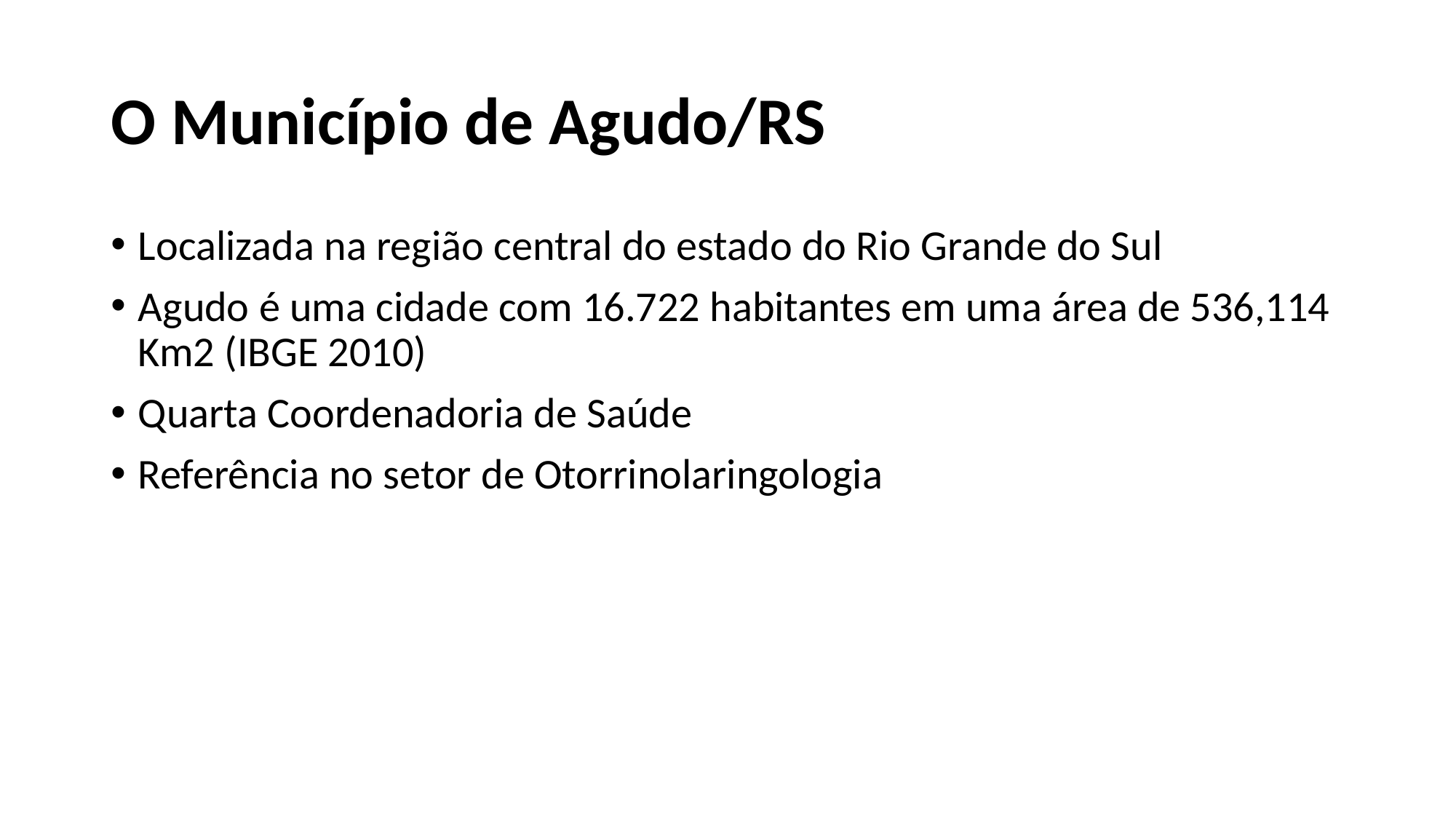

# O Município de Agudo/RS
Localizada na região central do estado do Rio Grande do Sul
Agudo é uma cidade com 16.722 habitantes em uma área de 536,114 Km2 (IBGE 2010)
Quarta Coordenadoria de Saúde
Referência no setor de Otorrinolaringologia